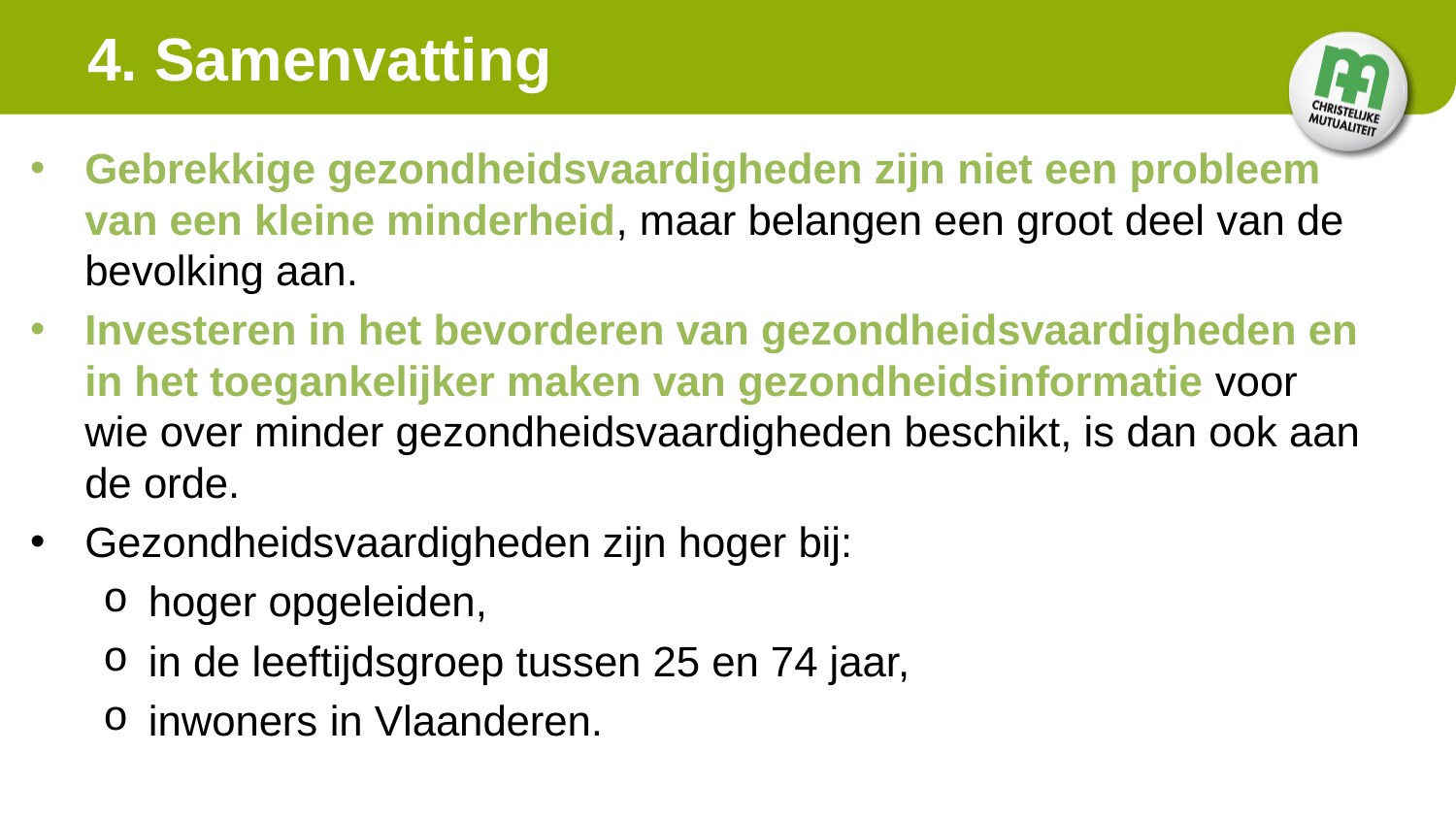

# 4. Samenvatting
Gebrekkige gezondheidsvaardigheden zijn niet een probleem van een kleine minderheid, maar belangen een groot deel van de bevolking aan.
Investeren in het bevorderen van gezondheidsvaardigheden en in het toegankelijker maken van gezondheidsinformatie voor wie over minder gezondheidsvaardigheden beschikt, is dan ook aan de orde.
Gezondheidsvaardigheden zijn hoger bij:
hoger opgeleiden,
in de leeftijdsgroep tussen 25 en 74 jaar,
inwoners in Vlaanderen.